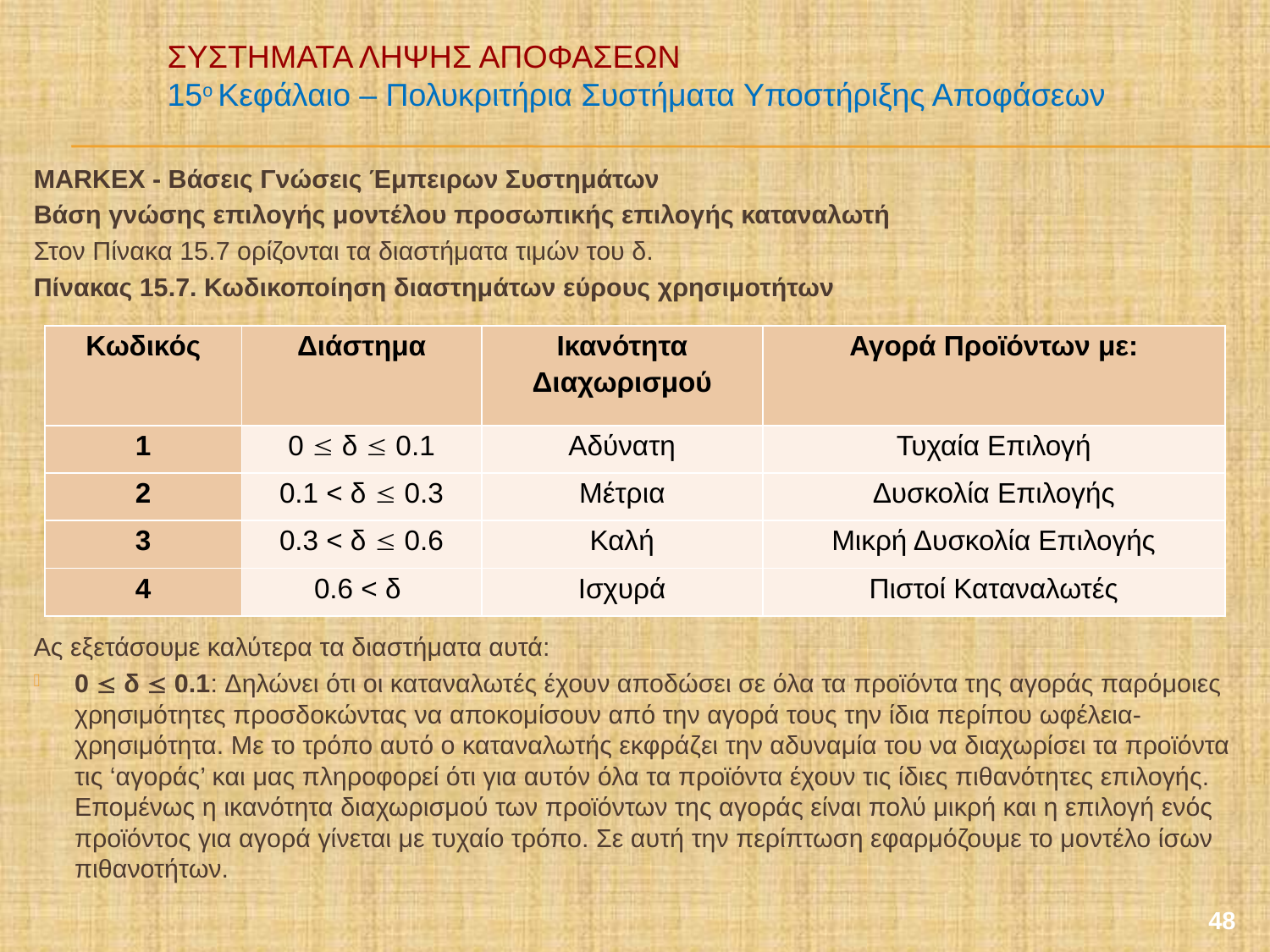

# ΣΥΣΤΗΜΑΤΑ ΛΗΨΗΣ ΑΠΟΦΑΣΕΩΝ 15ο Κεφάλαιο – Πολυκριτήρια Συστήματα Υποστήριξης Αποφάσεων
MARKEX - Βάσεις Γνώσεις Έμπειρων Συστημάτων
Βάση γνώσης επιλογής μοντέλου προσωπικής επιλογής καταναλωτή
Στον Πίνακα 15.7 ορίζονται τα διαστήματα τιμών του δ.
Πίνακας 15.7. Κωδικοποίηση διαστημάτων εύρους χρησιμοτήτων

Ας εξετάσουμε καλύτερα τα διαστήματα αυτά:
0 ≤ δ ≤ 0.1: Δηλώνει ότι οι καταναλωτές έχουν αποδώσει σε όλα τα προϊόντα της αγοράς παρόμοιες χρησιμότητες προσδοκώντας να αποκομίσουν από την αγορά τους την ίδια περίπου ωφέλεια-χρησιμότητα. Με το τρόπο αυτό ο καταναλωτής εκφράζει την αδυναμία του να διαχωρίσει τα προϊόντα τις ‘αγοράς’ και μας πληροφορεί ότι για αυτόν όλα τα προϊόντα έχουν τις ίδιες πιθανότητες επιλογής. Επομένως η ικανότητα διαχωρισμού των προϊόντων της αγοράς είναι πολύ μικρή και η επιλογή ενός προϊόντος για αγορά γίνεται με τυχαίο τρόπο. Σε αυτή την περίπτωση εφαρμόζουμε το μοντέλο ίσων πιθανοτήτων.
| Κωδικός | Διάστημα | Ικανότητα Διαχωρισμού | Αγορά Προϊόντων με: |
| --- | --- | --- | --- |
| 1 | 0 ≤ δ ≤ 0.1 | Αδύνατη | Τυχαία Επιλογή |
| 2 | 0.1 < δ ≤ 0.3 | Μέτρια | Δυσκολία Επιλογής |
| 3 | 0.3 < δ ≤ 0.6 | Καλή | Μικρή Δυσκολία Επιλογής |
| 4 | 0.6 < δ | Ισχυρά | Πιστοί Καταναλωτές |
48